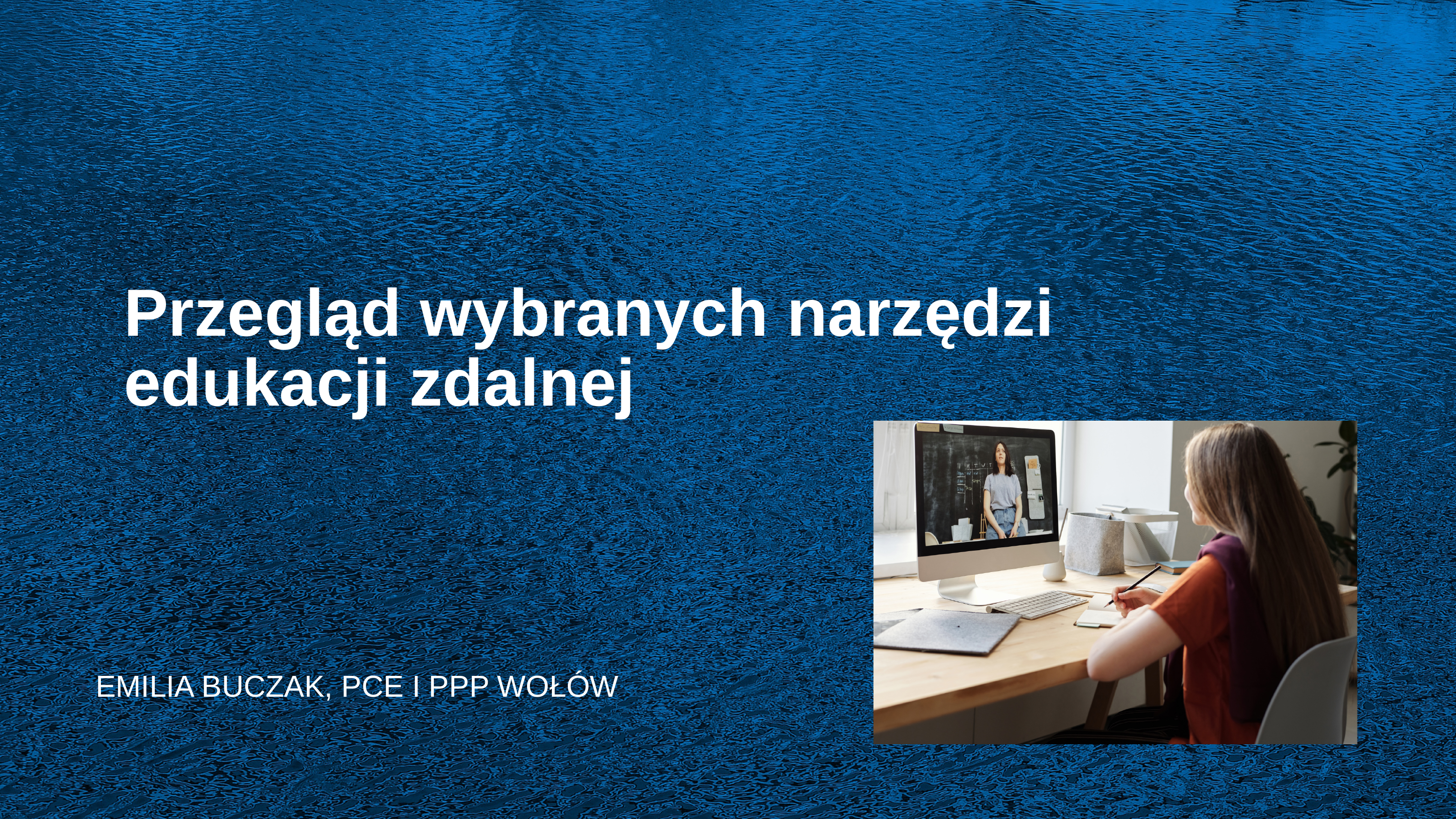

Przegląd wybranych narzędzi
edukacji zdalnej

EMILIA BUCZAK, PCE I PPP WOŁÓW